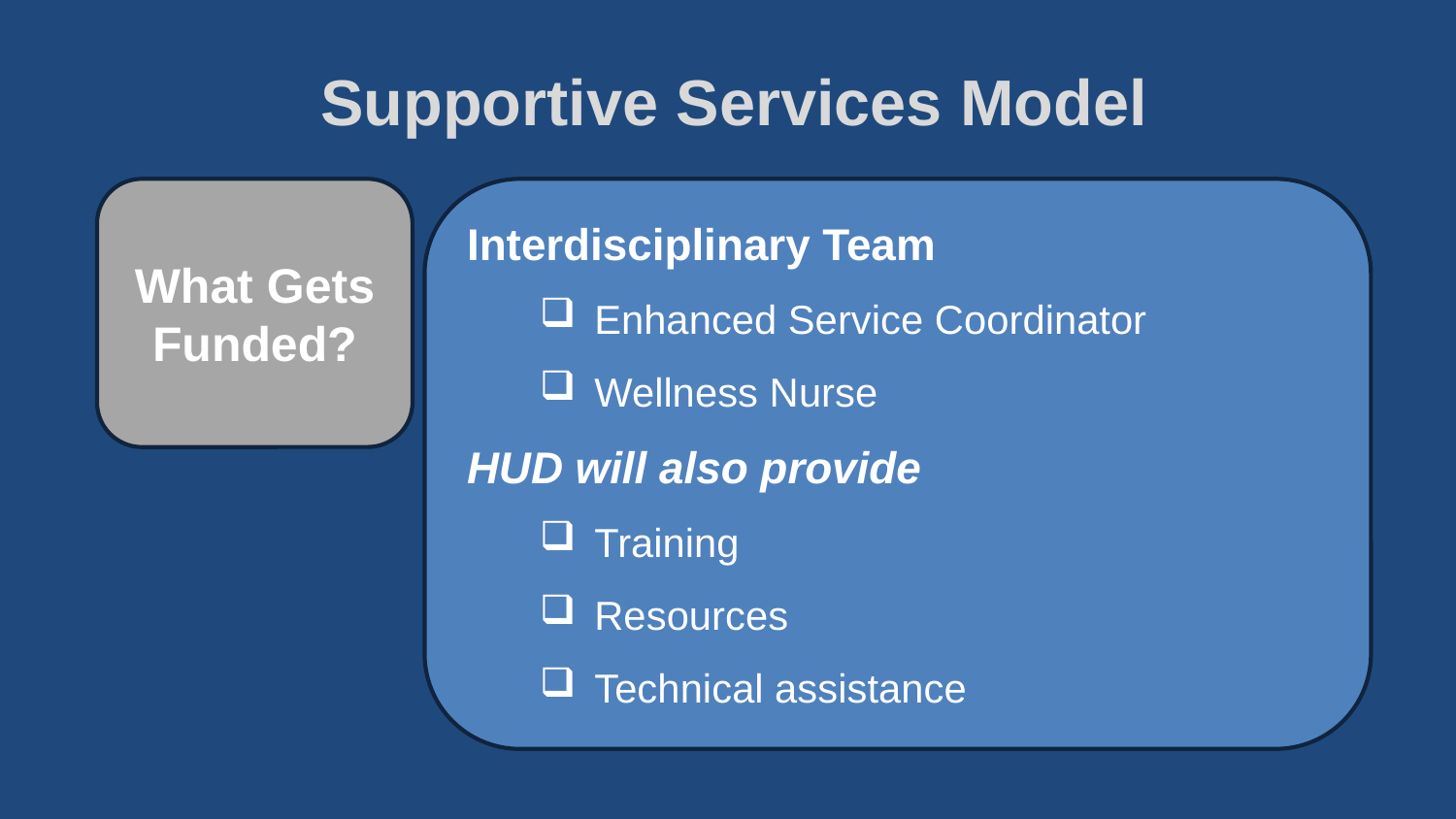

# Supportive Services Model
What Gets Funded?
Interdisciplinary Team
Enhanced Service Coordinator
Wellness Nurse
HUD will also provide
Training
Resources
Technical assistance